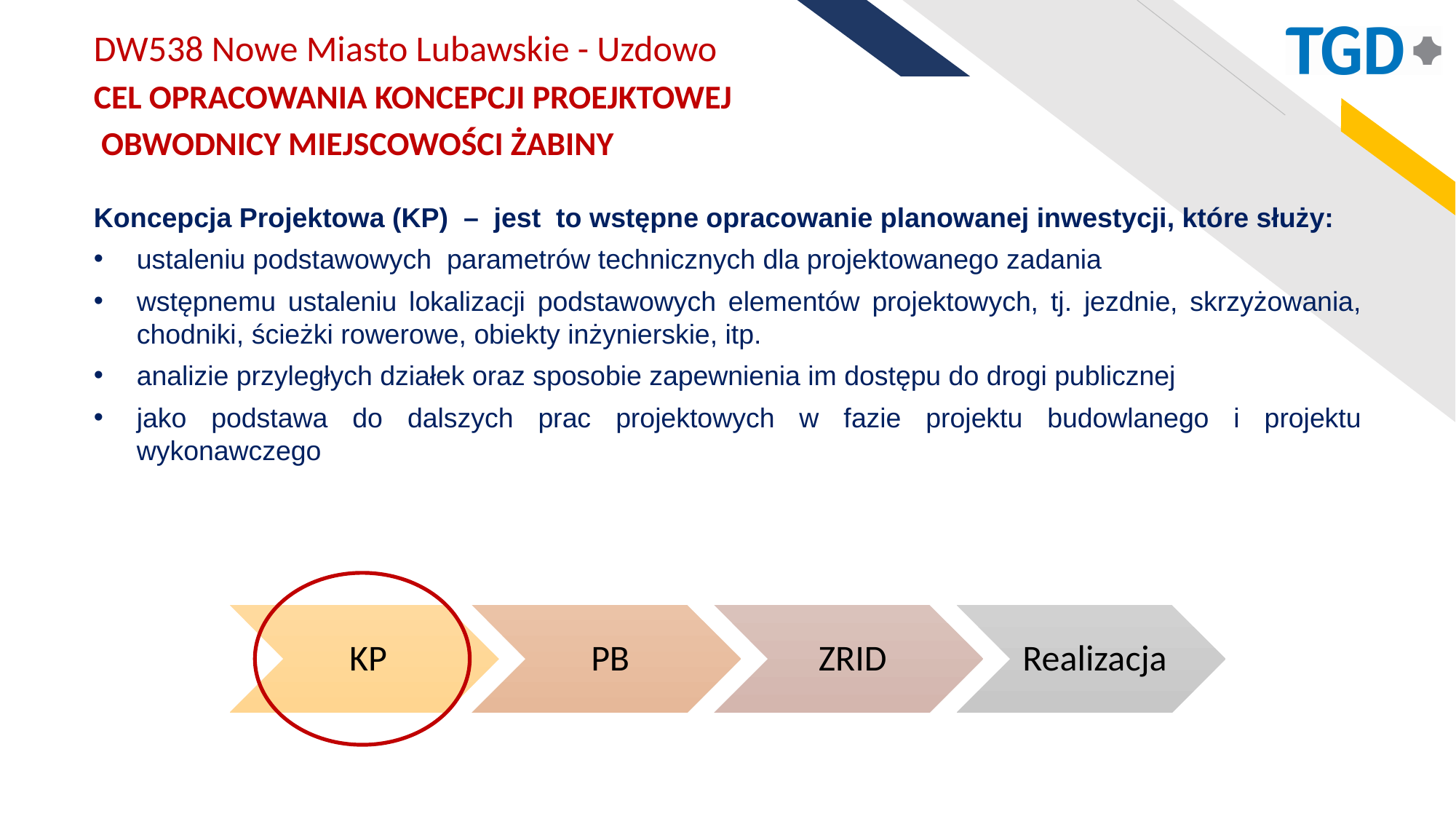

DW538 Nowe Miasto Lubawskie - Uzdowo
CEL OPRACOWANIA KONCEPCJI PROEJKTOWEJ
 OBWODNICY MIEJSCOWOŚCI ŻABINY
Koncepcja Projektowa (KP)  –  jest  to wstępne opracowanie planowanej inwestycji, które służy:
ustaleniu podstawowych  parametrów technicznych dla projektowanego zadania
wstępnemu ustaleniu lokalizacji podstawowych elementów projektowych, tj. jezdnie, skrzyżowania, chodniki, ścieżki rowerowe, obiekty inżynierskie, itp.
analizie przyległych działek oraz sposobie zapewnienia im dostępu do drogi publicznej
jako podstawa do dalszych prac projektowych w fazie projektu budowlanego i projektu wykonawczego
KP
PB
ZRID
Realizacja